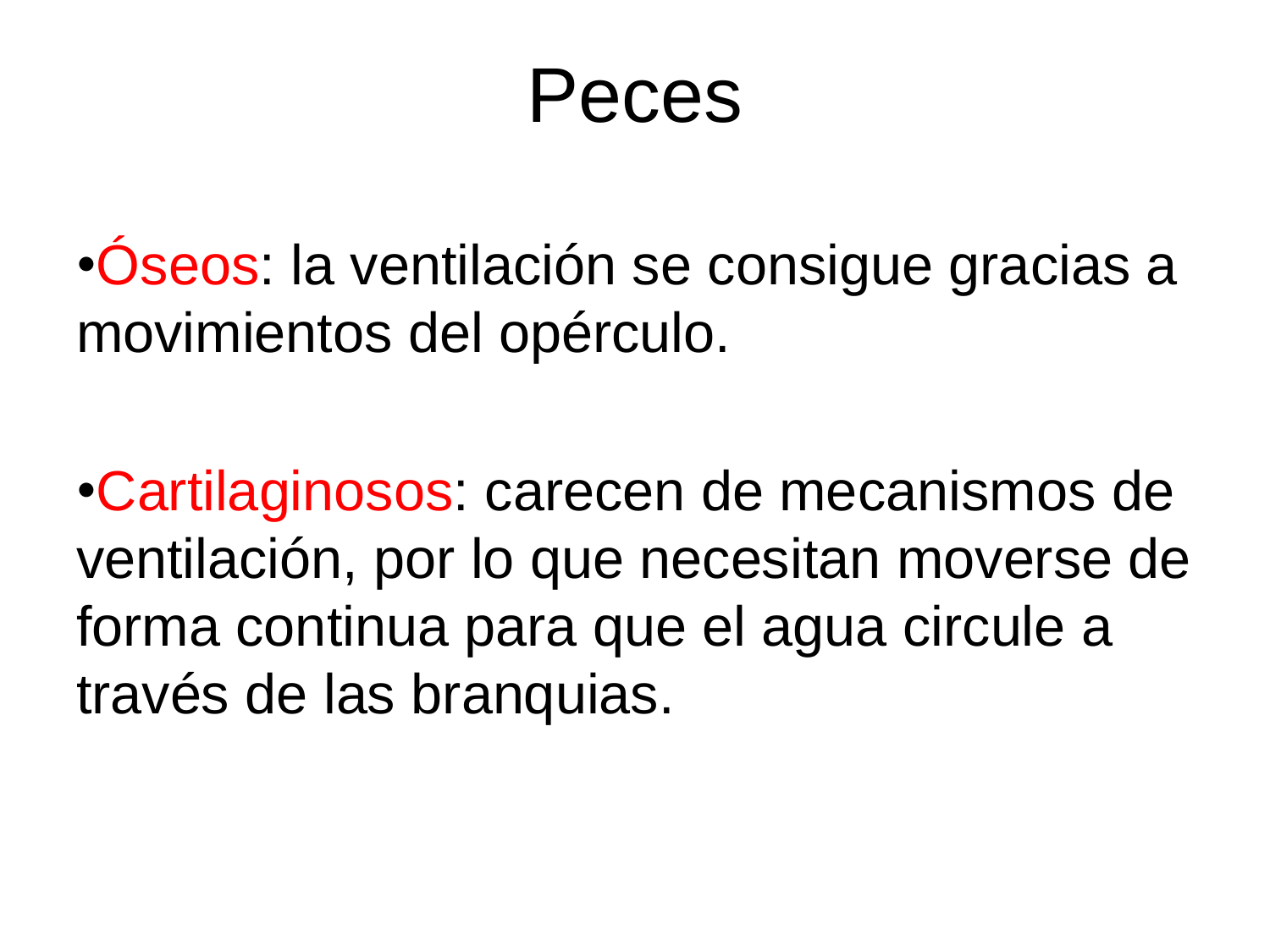

# Peces
Óseos: la ventilación se consigue gracias a movimientos del opérculo.

Cartilaginosos: carecen de mecanismos de ventilación, por lo que necesitan moverse de forma continua para que el agua circule a través de las branquias.